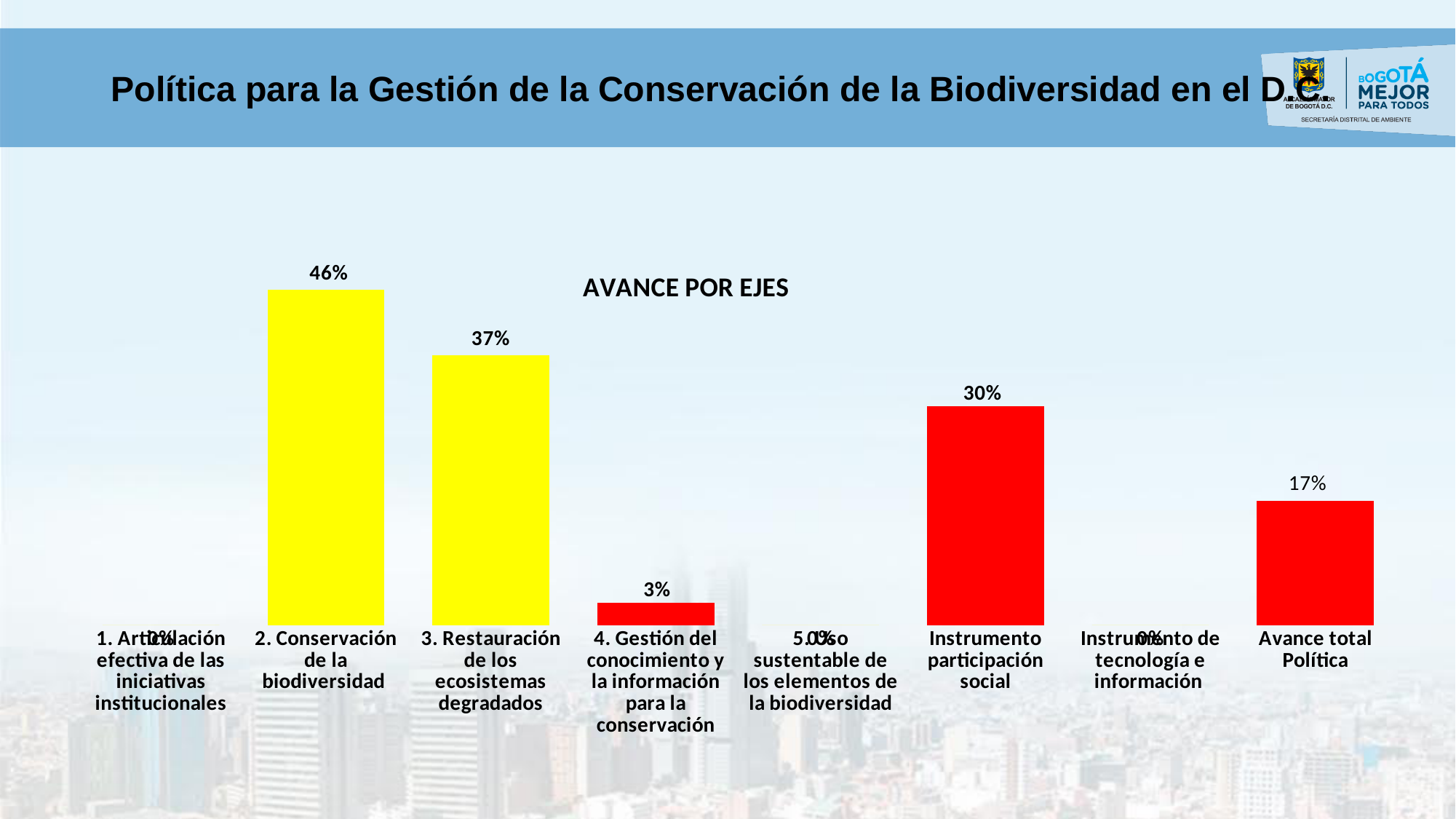

# Política para la Gestión de la Conservación de la Biodiversidad en el D.C.

### Chart: AVANCE POR EJES

| Category | Serie 1 |
|---|---|
| 1. Articulación efectiva de las iniciativas institucionales | 0.0 |
| 2. Conservación de la biodiversidad  | 0.46 |
| 3. Restauración de los ecosistemas degradados | 0.37 |
| 4. Gestión del conocimiento y la información para la conservación | 0.03 |
| 5. Uso sustentable de los elementos de la biodiversidad | 0.0 |
| Instrumento participación social | 0.3 |
| Instrumento de tecnología e información  | 0.0 |
| Avance total Política | 0.17 |